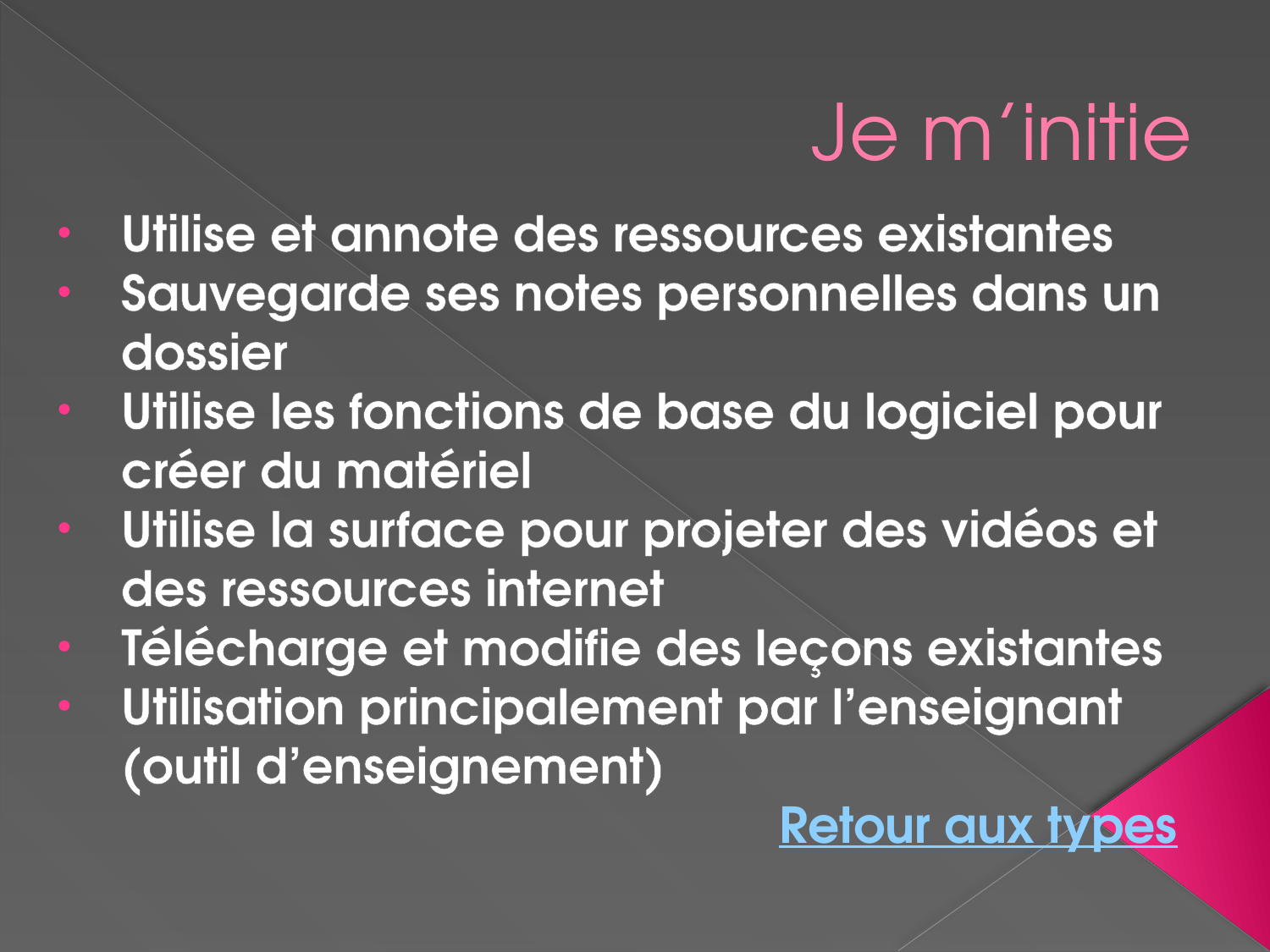

# Je m’initie
Utilise et annote des ressources existantes
Sauvegarde ses notes personnelles dans un dossier
Utilise les fonctions de base du logiciel pour créer du matériel
Utilise la surface pour projeter des vidéos et des ressources internet
Télécharge et modifie des leçons existantes
Utilisation principalement par l’enseignant (outil d’enseignement)
Retour aux types